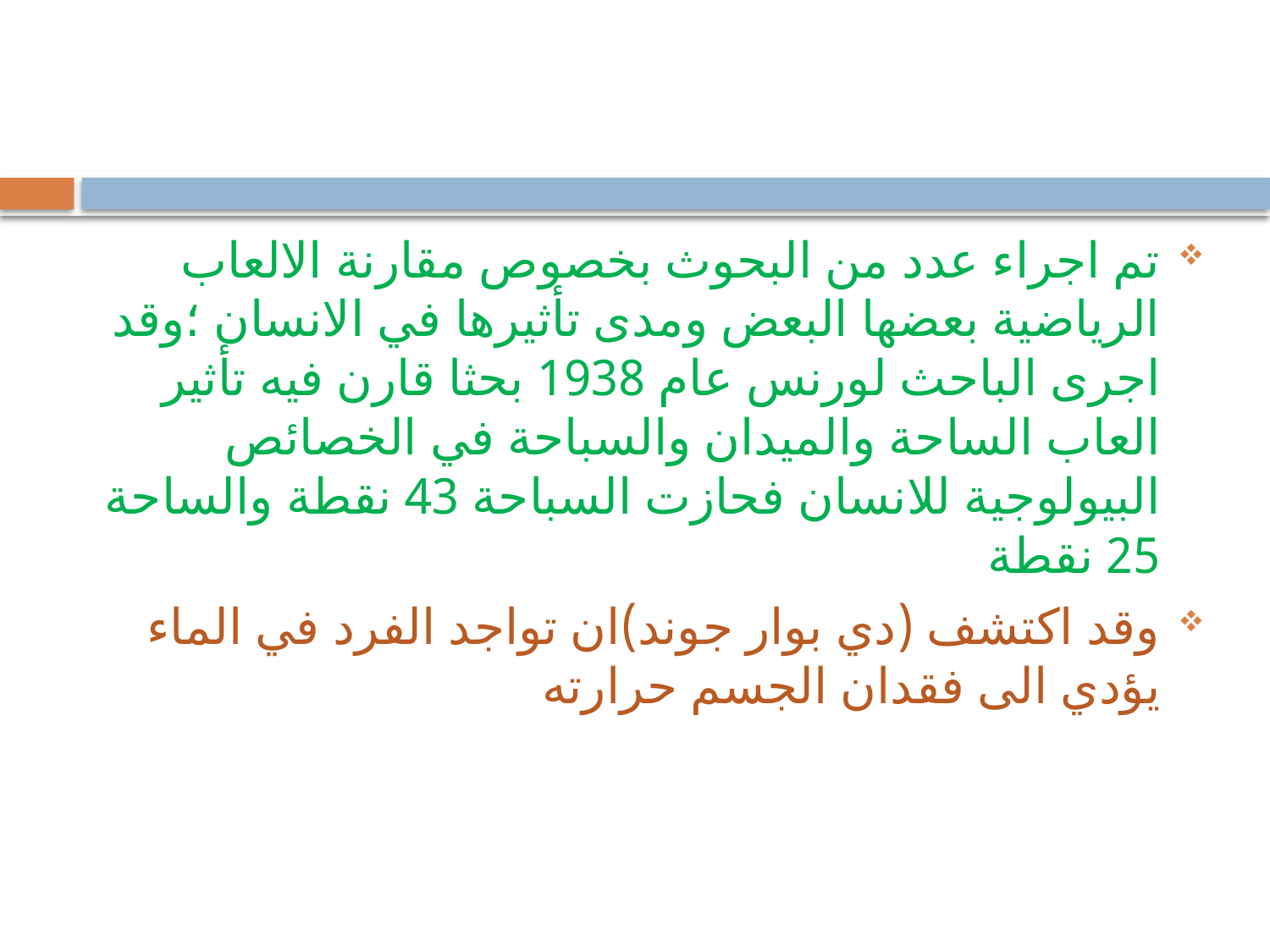

#
تم اجراء عدد من البحوث بخصوص مقارنة الالعاب الرياضية بعضها البعض ومدى تأثيرها في الانسان ؛وقد اجرى الباحث لورنس عام 1938 بحثا قارن فيه تأثير العاب الساحة والميدان والسباحة في الخصائص البيولوجية للانسان فحازت السباحة 43 نقطة والساحة 25 نقطة
وقد اكتشف (دي بوار جوند)ان تواجد الفرد في الماء يؤدي الى فقدان الجسم حرارته